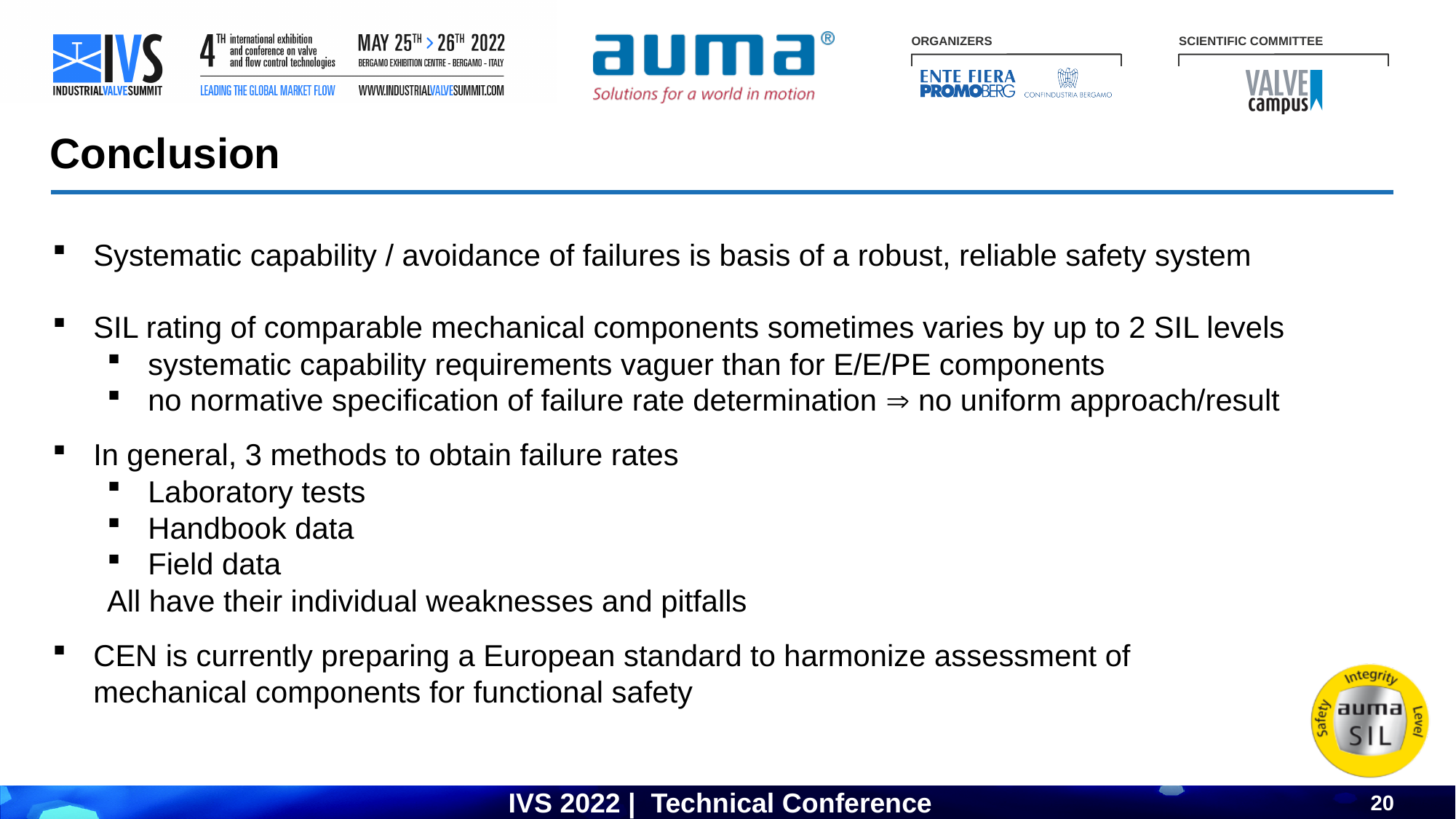

Conclusion
Systematic capability / avoidance of failures is basis of a robust, reliable safety system

SIL rating of comparable mechanical components sometimes varies by up to 2 SIL levels
systematic capability requirements vaguer than for E/E/PE components
no normative specification of failure rate determination ⇒ no uniform approach/result
In general, 3 methods to obtain failure rates
Laboratory tests
Handbook data
Field data
All have their individual weaknesses and pitfalls
CEN is currently preparing a European standard to harmonize assessment of
mechanical components for functional safety